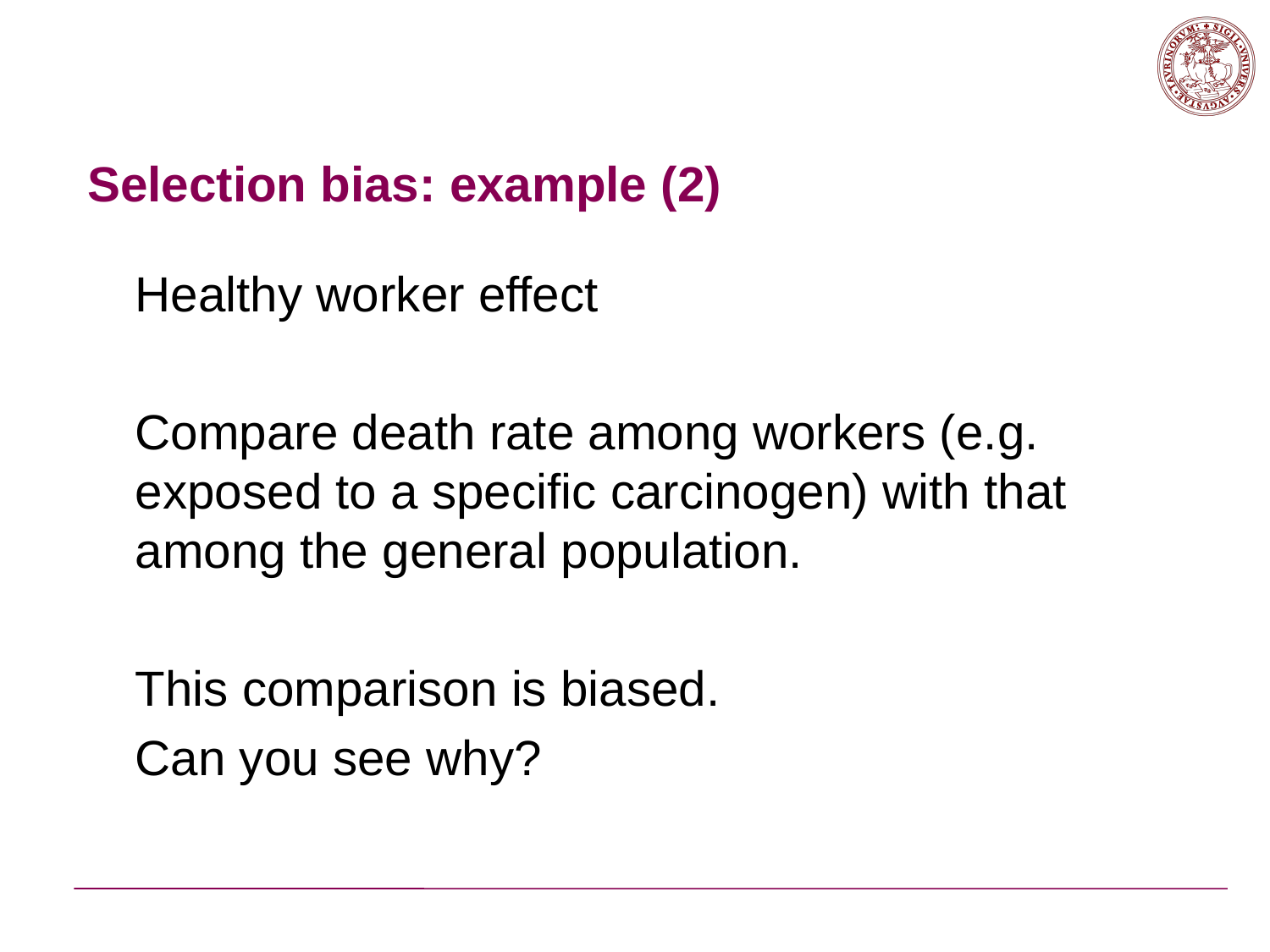

# Selection bias: example (2)
	Healthy worker effect

	Compare death rate among workers (e.g. exposed to a specific carcinogen) with that among the general population.

	This comparison is biased.
	Can you see why?